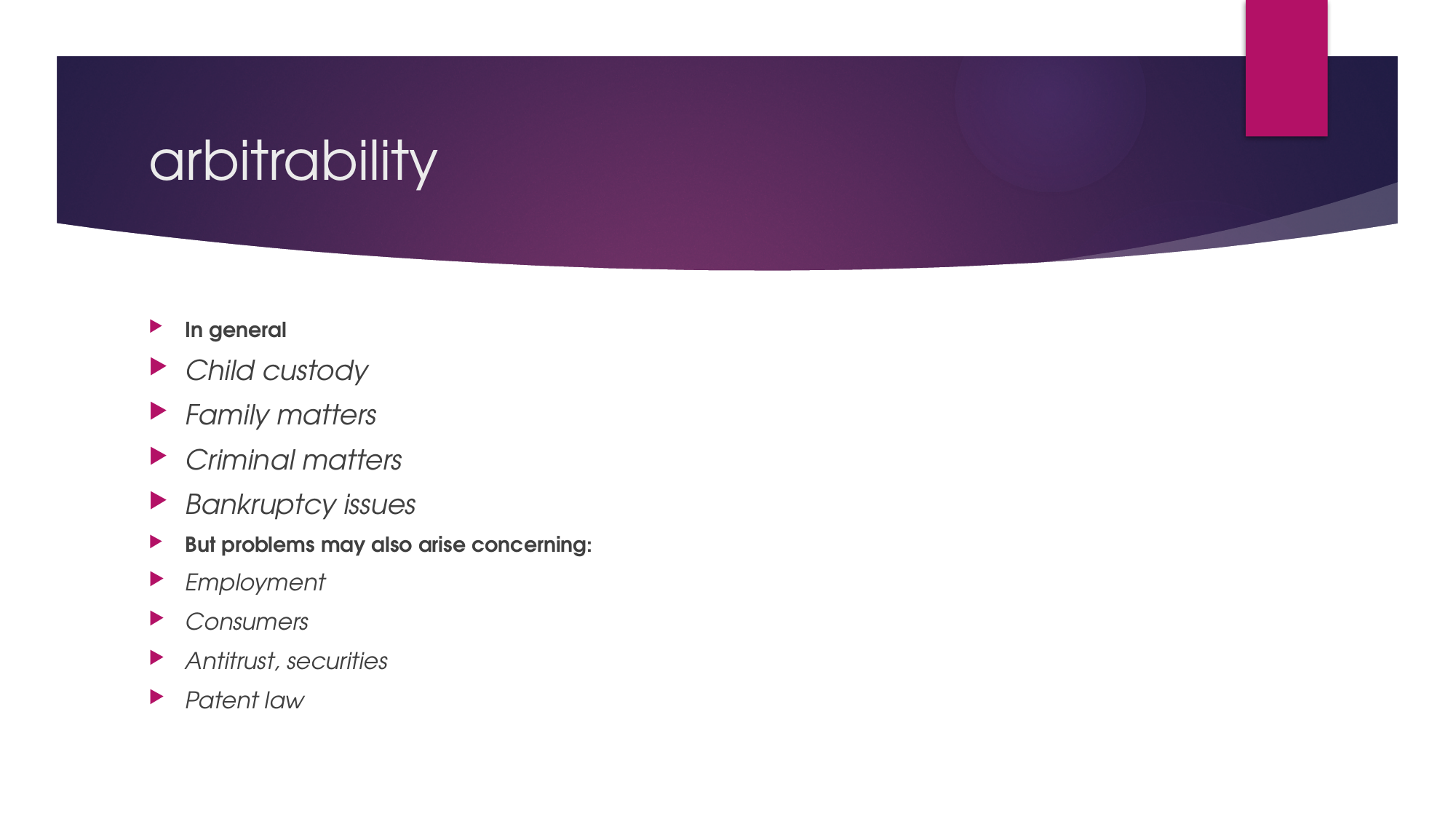

# arbitrability
In general
Child custody
Family matters
Criminal matters
Bankruptcy issues
But problems may also arise concerning:
Employment
Consumers
Antitrust, securities
Patent law
22/11/17